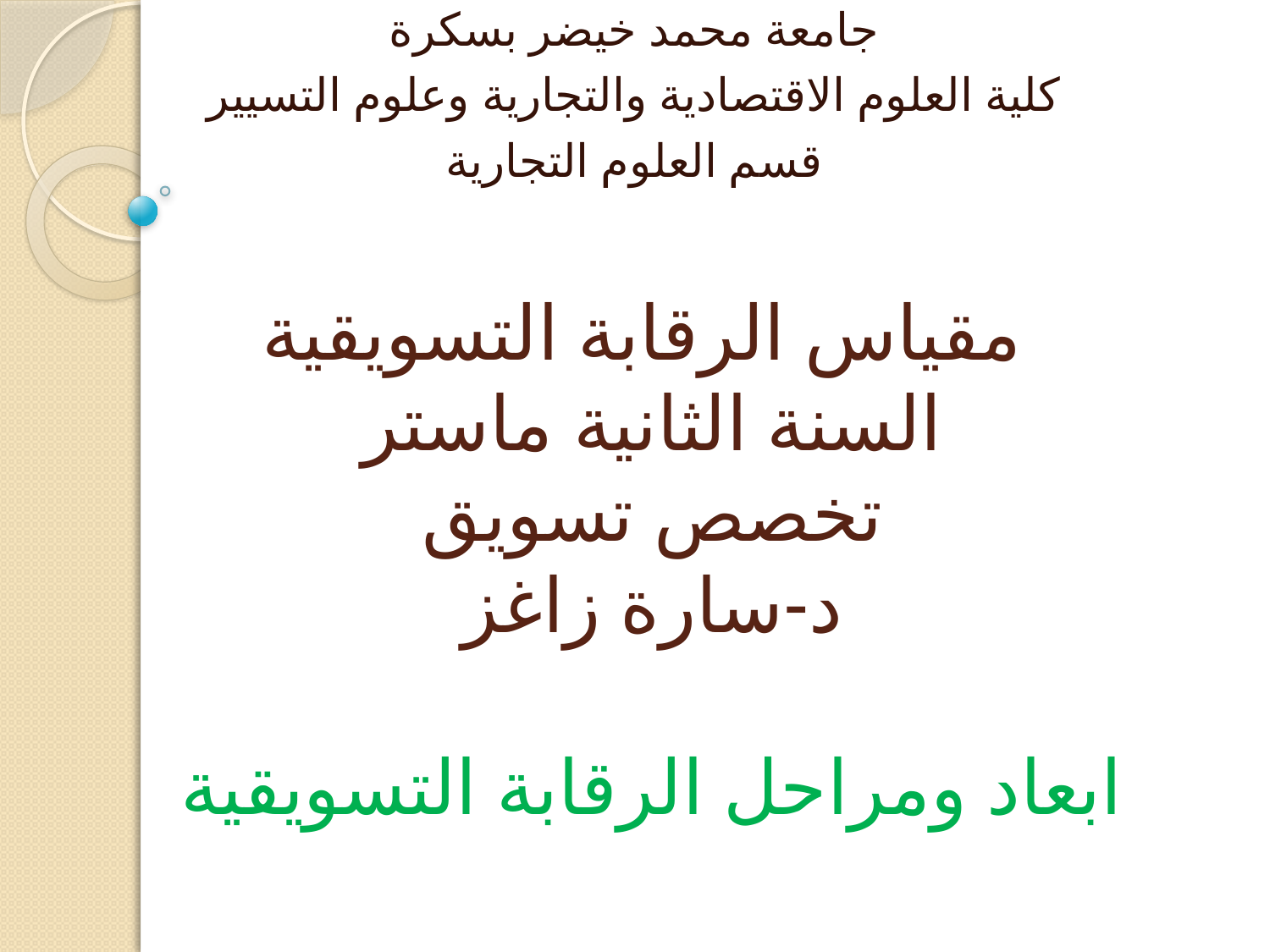

جامعة محمد خيضر بسكرة
كلية العلوم الاقتصادية والتجارية وعلوم التسيير
قسم العلوم التجارية
# مقياس الرقابة التسويقية السنة الثانية ماستر تخصص تسويق د-سارة زاغز ابعاد ومراحل الرقابة التسويقية